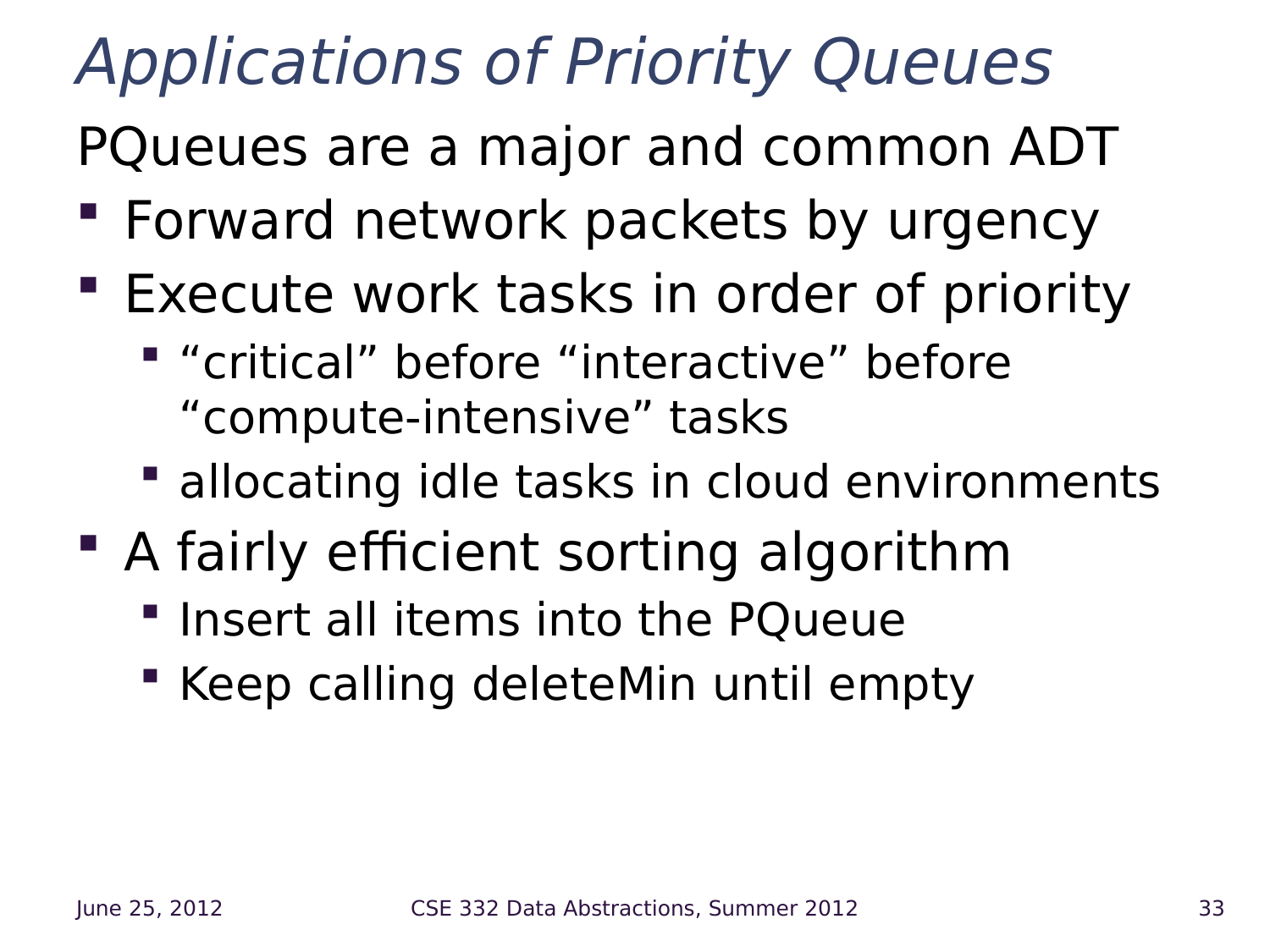

# Applications of Priority Queues
PQueues are a major and common ADT
Forward network packets by urgency
Execute work tasks in order of priority
“critical” before “interactive” before “compute-intensive” tasks
allocating idle tasks in cloud environments
A fairly efficient sorting algorithm
Insert all items into the PQueue
Keep calling deleteMin until empty
June 25, 2012
CSE 332 Data Abstractions, Summer 2012
33